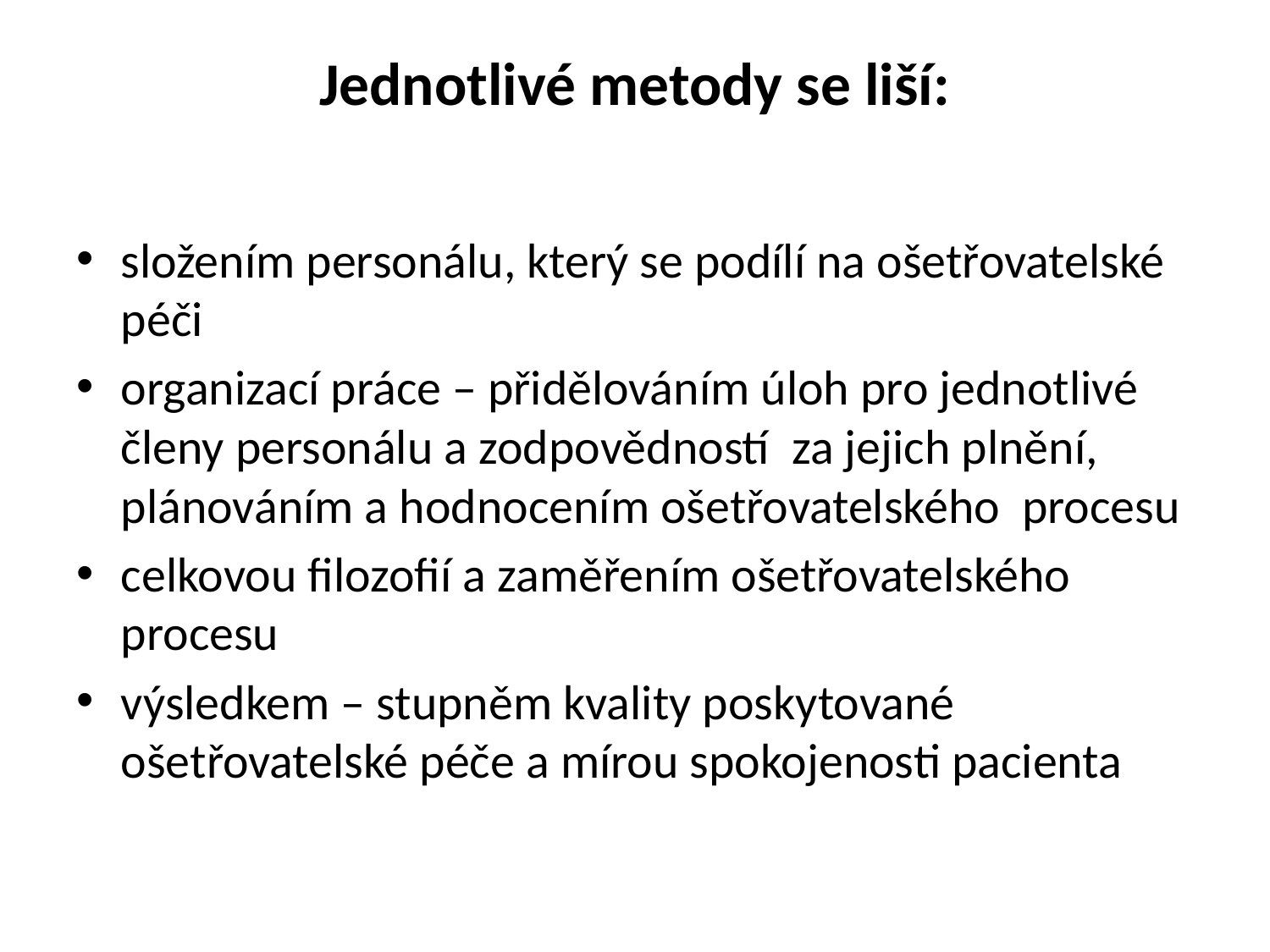

# Jednotlivé metody se liší:
složením personálu, který se podílí na ošetřovatelské péči
organizací práce – přidělováním úloh pro jednotlivé členy personálu a zodpovědností  za jejich plnění, plánováním a hodnocením ošetřovatelského  procesu
celkovou filozofií a zaměřením ošetřovatelského procesu
výsledkem – stupněm kvality poskytované ošetřovatelské péče a mírou spokojenosti pacienta